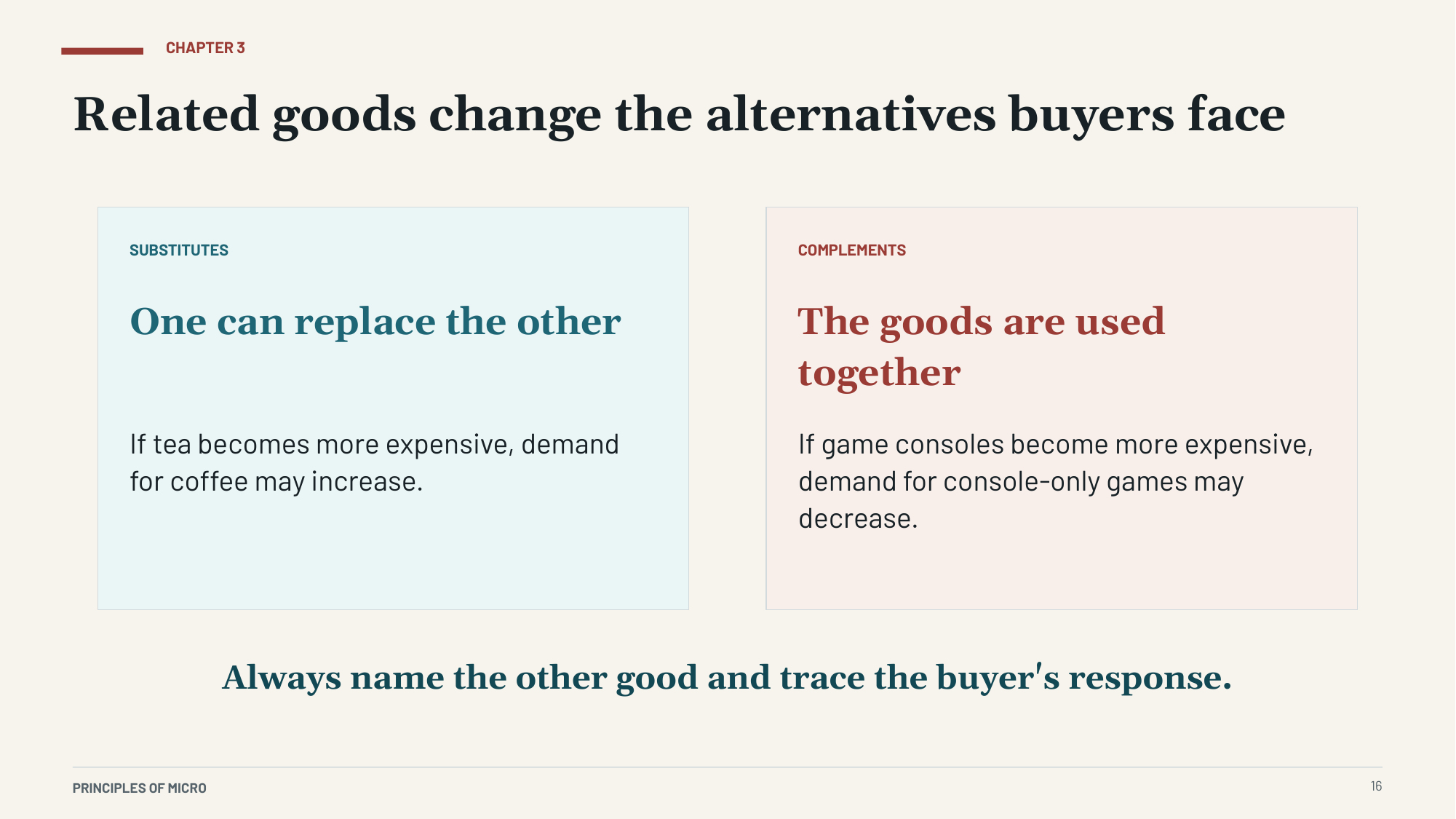

CHAPTER 3

Related goods change the alternatives buyers face

SUBSTITUTES
COMPLEMENTS
One can replace the other
The goods are used together
If tea becomes more expensive, demand for coffee may increase.
If game consoles become more expensive, demand for console-only games may decrease.
Always name the other good and trace the buyer's response.

16
PRINCIPLES OF MICRO